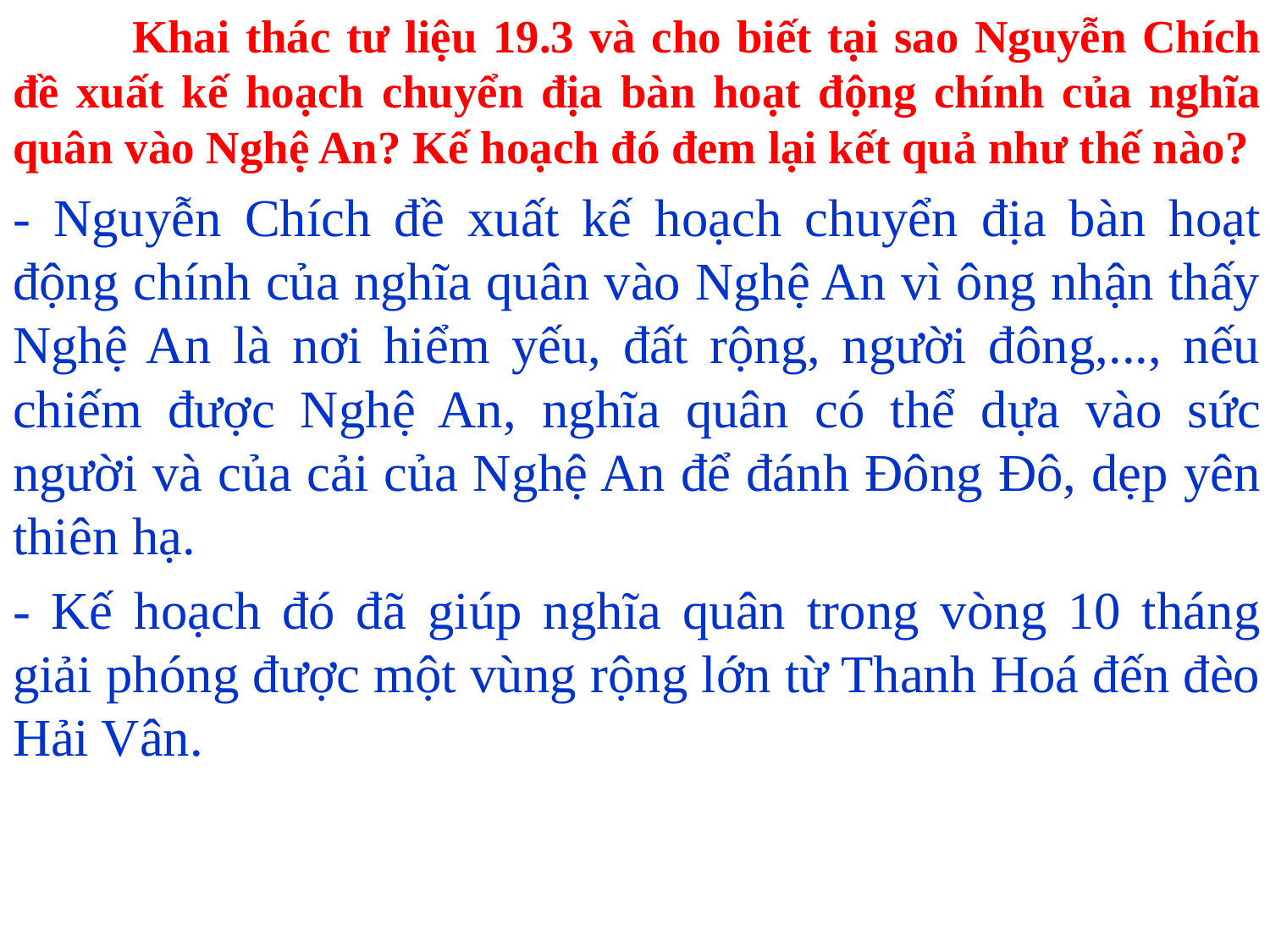

Khai thác tư liệu 19.3 và cho biết tại sao Nguyễn Chích đề xuất kế hoạch chuyển địa bàn hoạt động chính của nghĩa quân vào Nghệ An? Kế hoạch đó đem lại kết quả như thế nào?
- Nguyễn Chích đề xuất kế hoạch chuyển địa bàn hoạt động chính của nghĩa quân vào Nghệ An vì ông nhận thấy Nghệ An là nơi hiểm yếu, đất rộng, người đông,..., nếu chiếm được Nghệ An, nghĩa quân có thể dựa vào sức người và của cải của Nghệ An để đánh Đông Đô, dẹp yên thiên hạ.
- Kế hoạch đó đã giúp nghĩa quân trong vòng 10 tháng giải phóng được một vùng rộng lớn từ Thanh Hoá đến đèo Hải Vân.